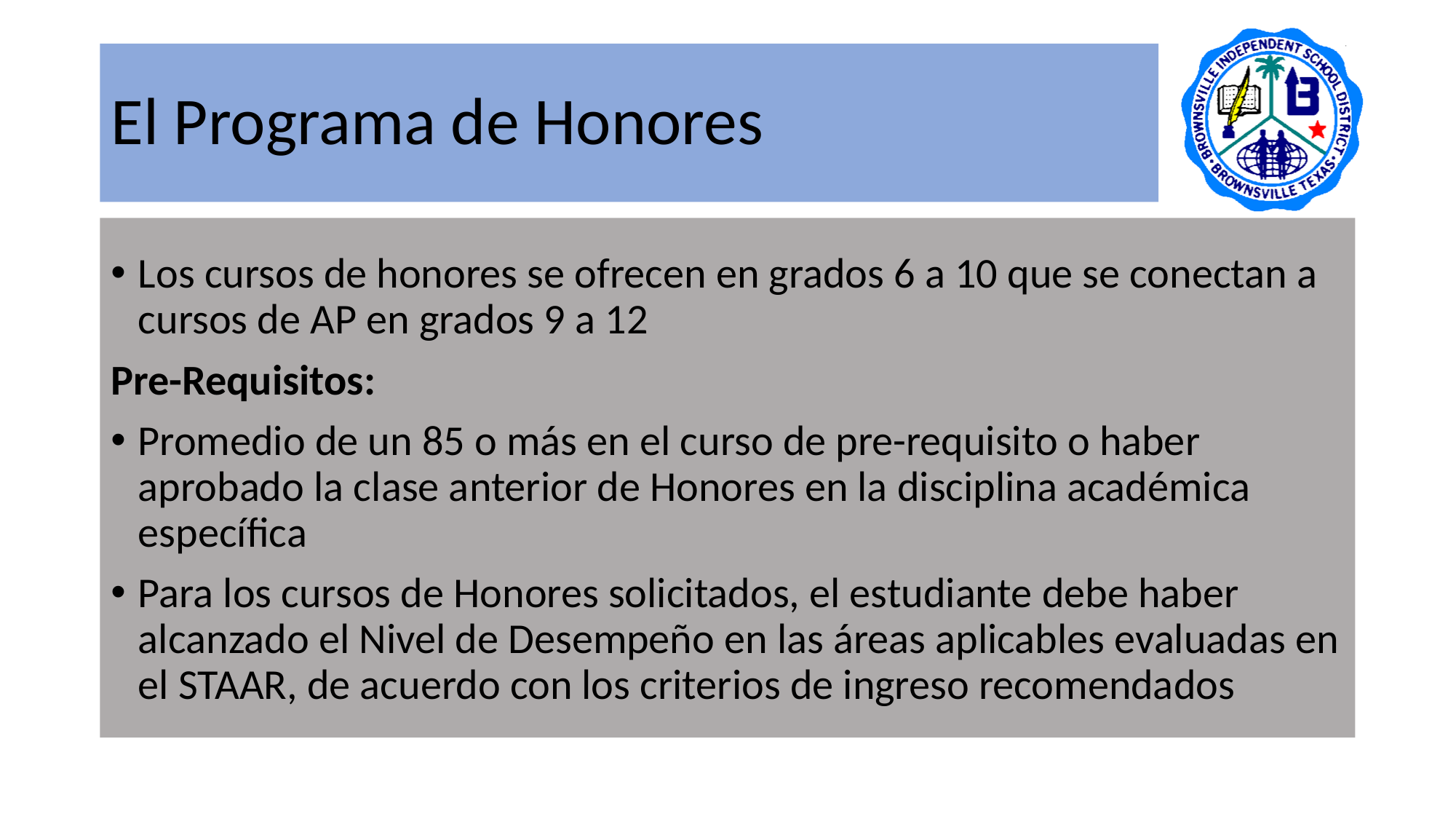

# El Programa de Honores

Los cursos de honores se ofrecen en grados 6 a 10 que se conectan a cursos de AP en grados 9 a 12
Pre-Requisitos:
Promedio de un 85 o más en el curso de pre-requisito o haber aprobado la clase anterior de Honores en la disciplina académica específica
Para los cursos de Honores solicitados, el estudiante debe haber alcanzado el Nivel de Desempeño en las áreas aplicables evaluadas en el STAAR, de acuerdo con los criterios de ingreso recomendados